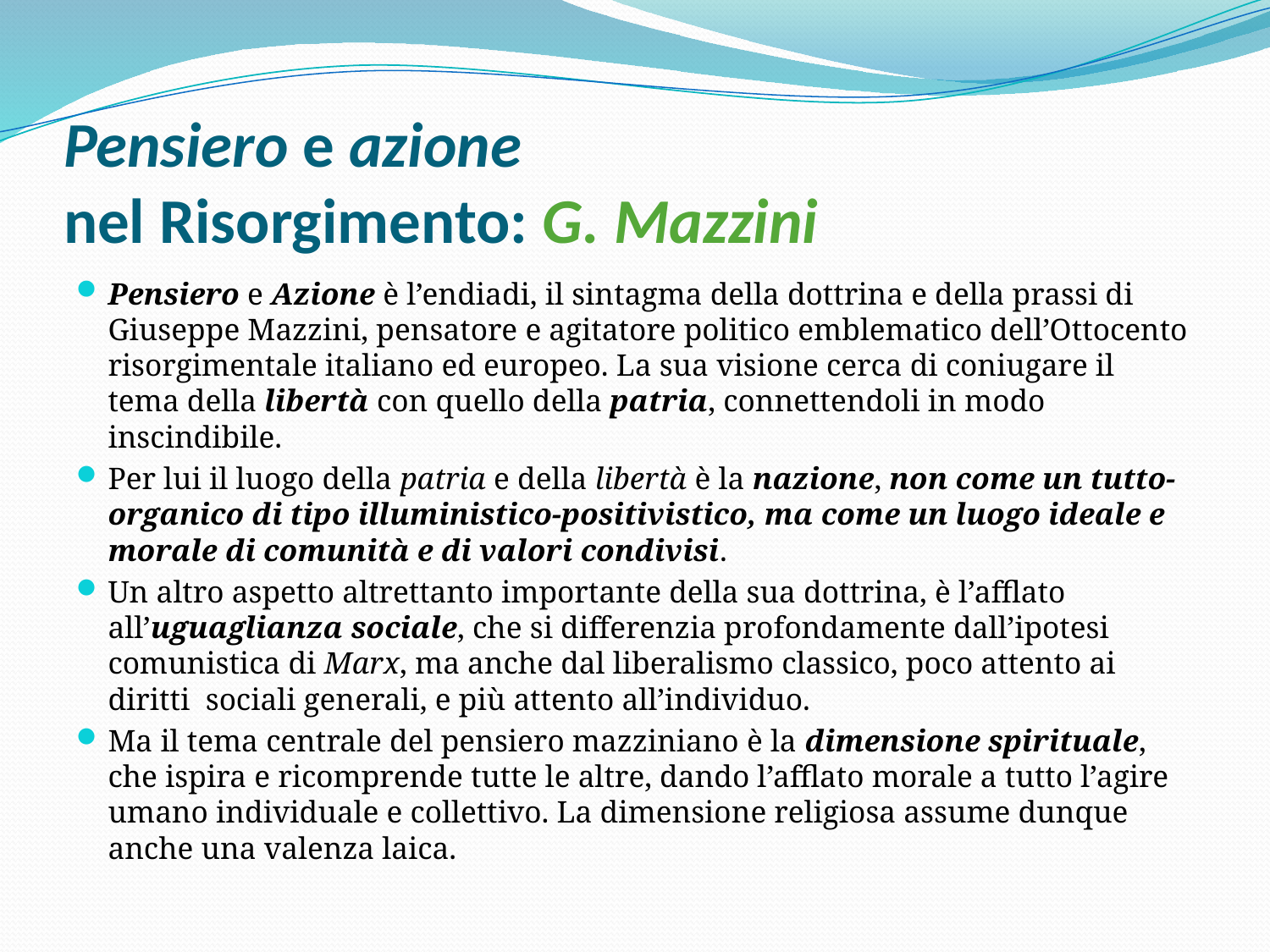

# Pensiero e azione nel Risorgimento: G. Mazzini
Pensiero e Azione è l’endiadi, il sintagma della dottrina e della prassi di Giuseppe Mazzini, pensatore e agitatore politico emblematico dell’Ottocento risorgimentale italiano ed europeo. La sua visione cerca di coniugare il tema della libertà con quello della patria, connettendoli in modo inscindibile.
Per lui il luogo della patria e della libertà è la nazione, non come un tutto-organico di tipo illuministico-positivistico, ma come un luogo ideale e morale di comunità e di valori condivisi.
Un altro aspetto altrettanto importante della sua dottrina, è l’afflato all’uguaglianza sociale, che si differenzia profondamente dall’ipotesi comunistica di Marx, ma anche dal liberalismo classico, poco attento ai diritti  sociali generali, e più attento all’individuo.
Ma il tema centrale del pensiero mazziniano è la dimensione spirituale, che ispira e ricomprende tutte le altre, dando l’afflato morale a tutto l’agire umano individuale e collettivo. La dimensione religiosa assume dunque anche una valenza laica.